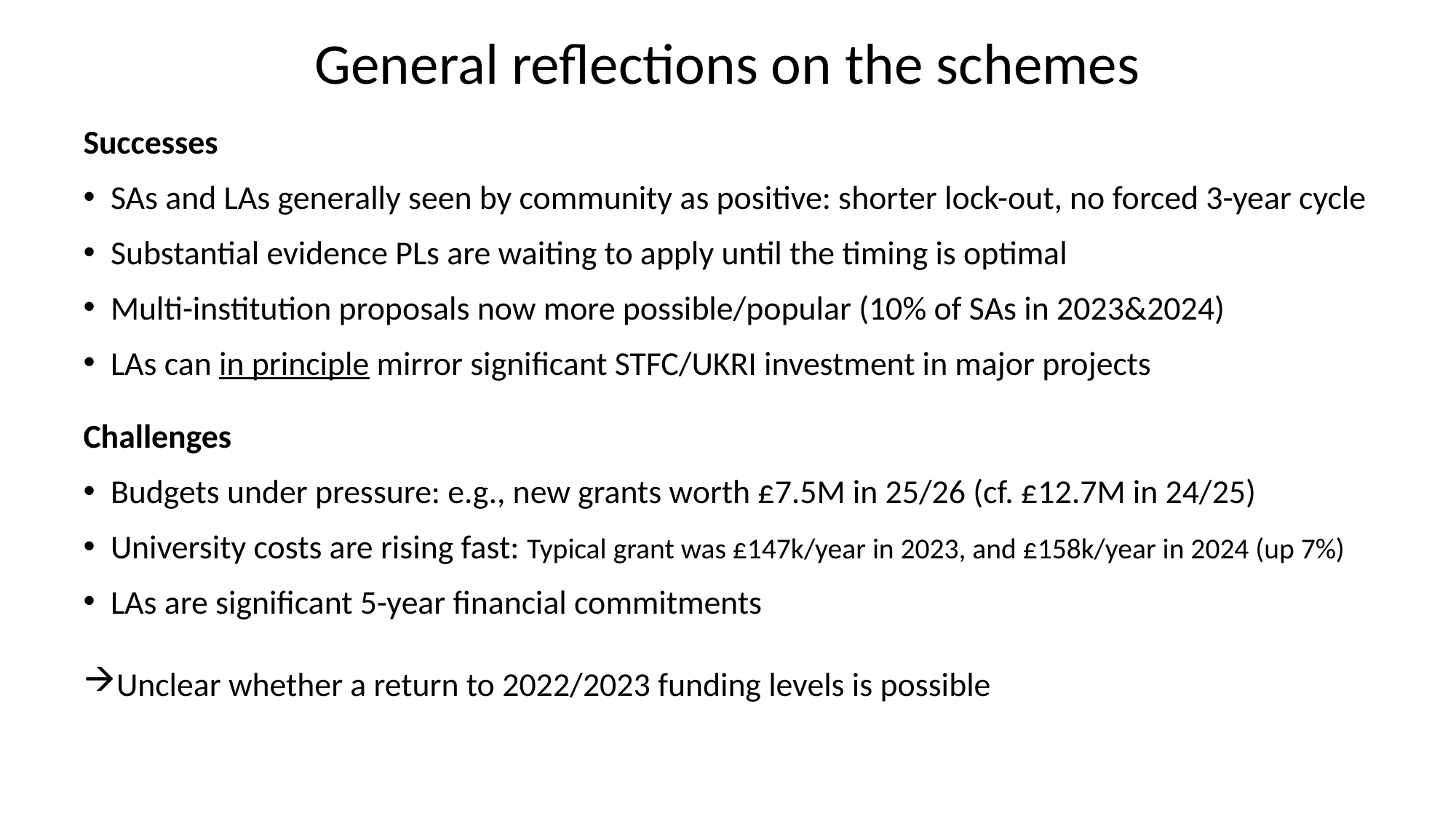

# General reflections on the schemes
Successes
SAs and LAs generally seen by community as positive: shorter lock-out, no forced 3-year cycle
Substantial evidence PLs are waiting to apply until the timing is optimal
Multi-institution proposals now more possible/popular (10% of SAs in 2023&2024)
LAs can in principle mirror significant STFC/UKRI investment in major projects
Challenges
Budgets under pressure: e.g., new grants worth £7.5M in 25/26 (cf. £12.7M in 24/25)
University costs are rising fast: Typical grant was £147k/year in 2023, and £158k/year in 2024 (up 7%)
LAs are significant 5-year financial commitments
Unclear whether a return to 2022/2023 funding levels is possible